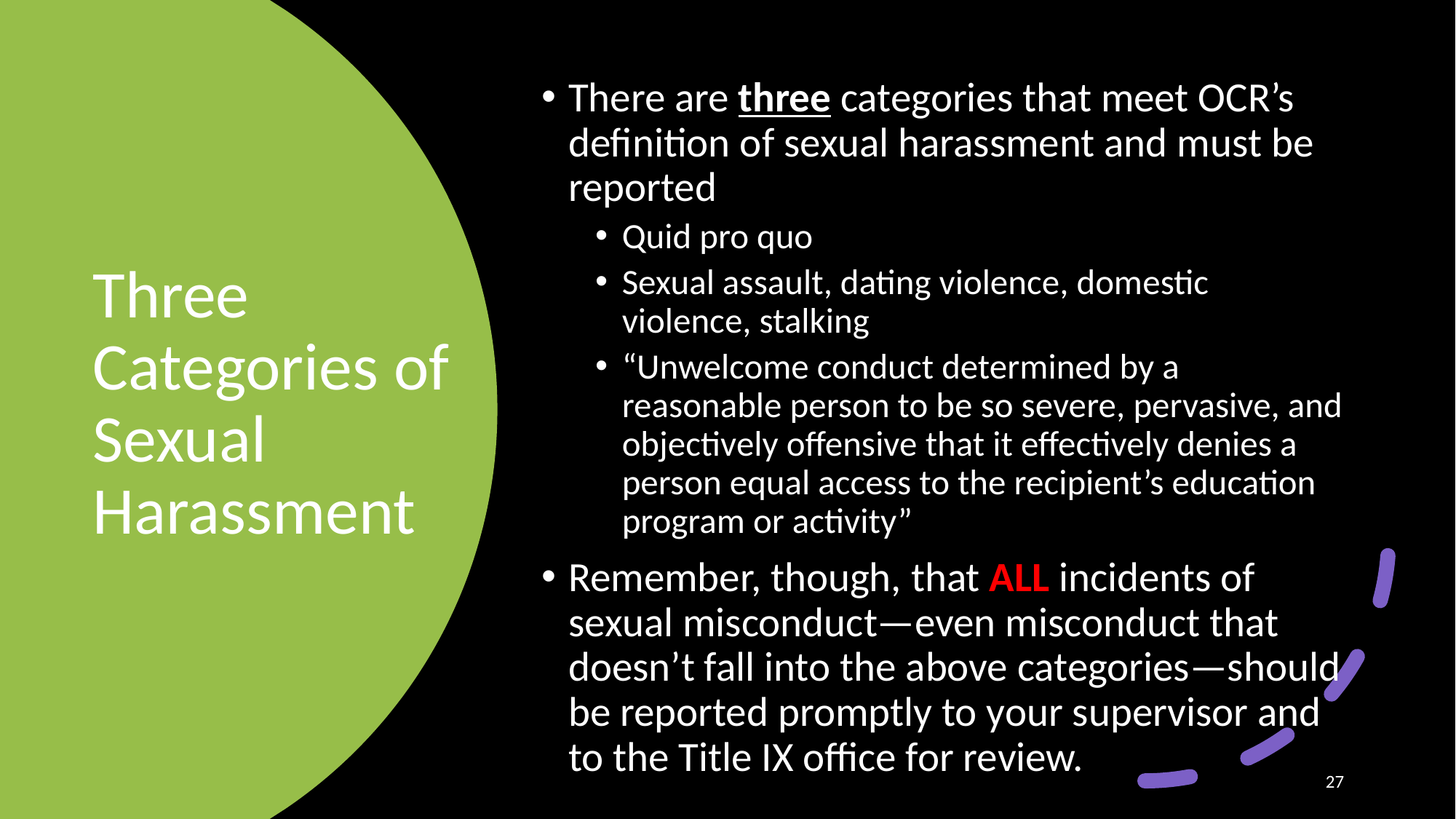

There are three categories that meet OCR’s definition of sexual harassment and must be reported
Quid pro quo
Sexual assault, dating violence, domestic violence, stalking
“Unwelcome conduct determined by a reasonable person to be so severe, pervasive, and objectively offensive that it effectively denies a person equal access to the recipient’s education program or activity”
Remember, though, that ALL incidents of sexual misconduct—even misconduct that doesn’t fall into the above categories—should be reported promptly to your supervisor and to the Title IX office for review.

# Three Categories of Sexual Harassment

27